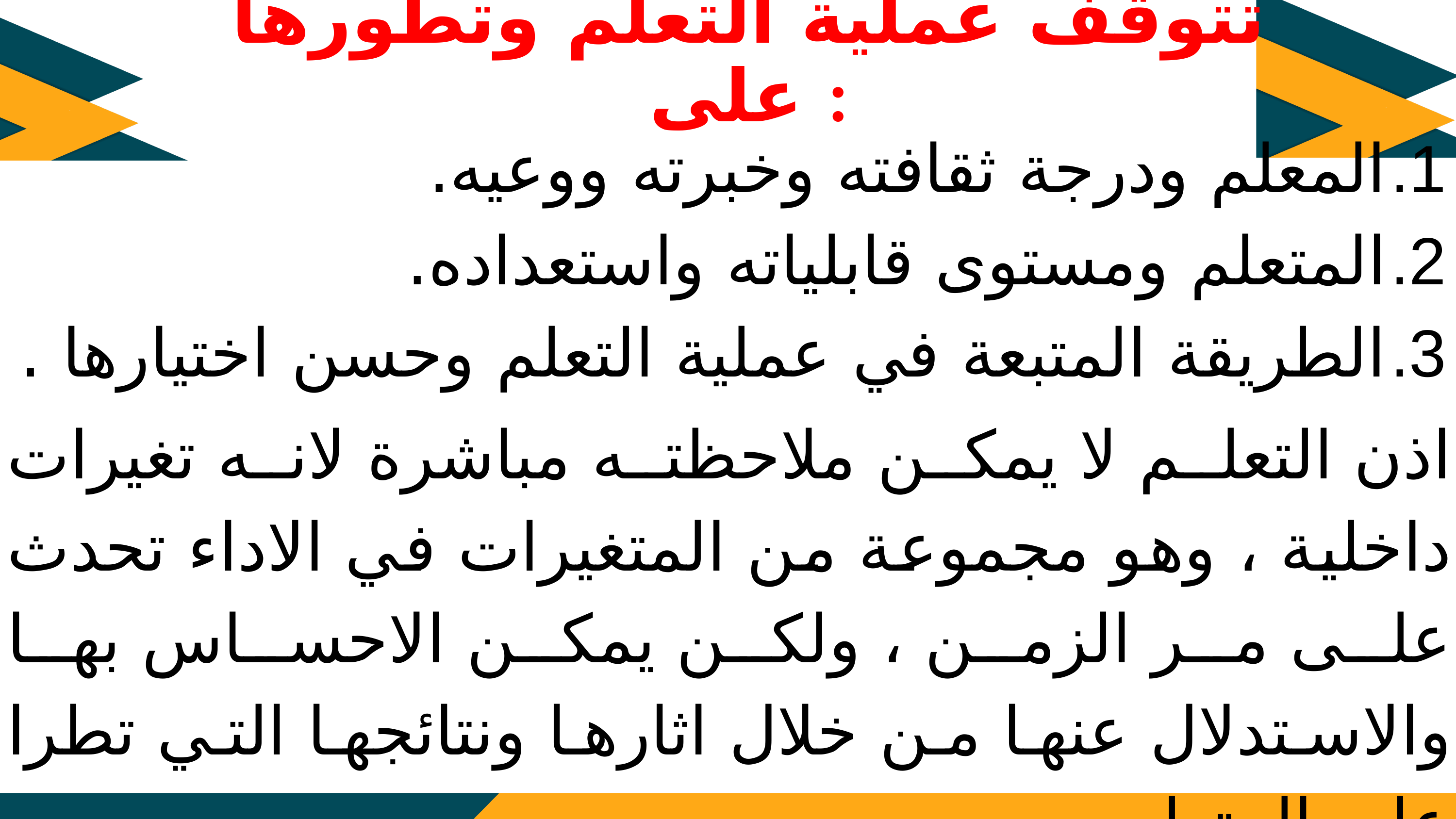

تتوقف عملية التعلم وتطورها على :
المعلم ودرجة ثقافته وخبرته ووعيه.
المتعلم ومستوى قابلياته واستعداده.
الطريقة المتبعة في عملية التعلم وحسن اختيارها .
اذن التعلم لا يمكن ملاحظته مباشرة لانه تغيرات داخلية ، وهو مجموعة من المتغيرات في الاداء تحدث على مر الزمن ، ولكن يمكن الاحساس بها والاستدلال عنها من خلال اثارها ونتائجها التي تطرا على المتعلم .